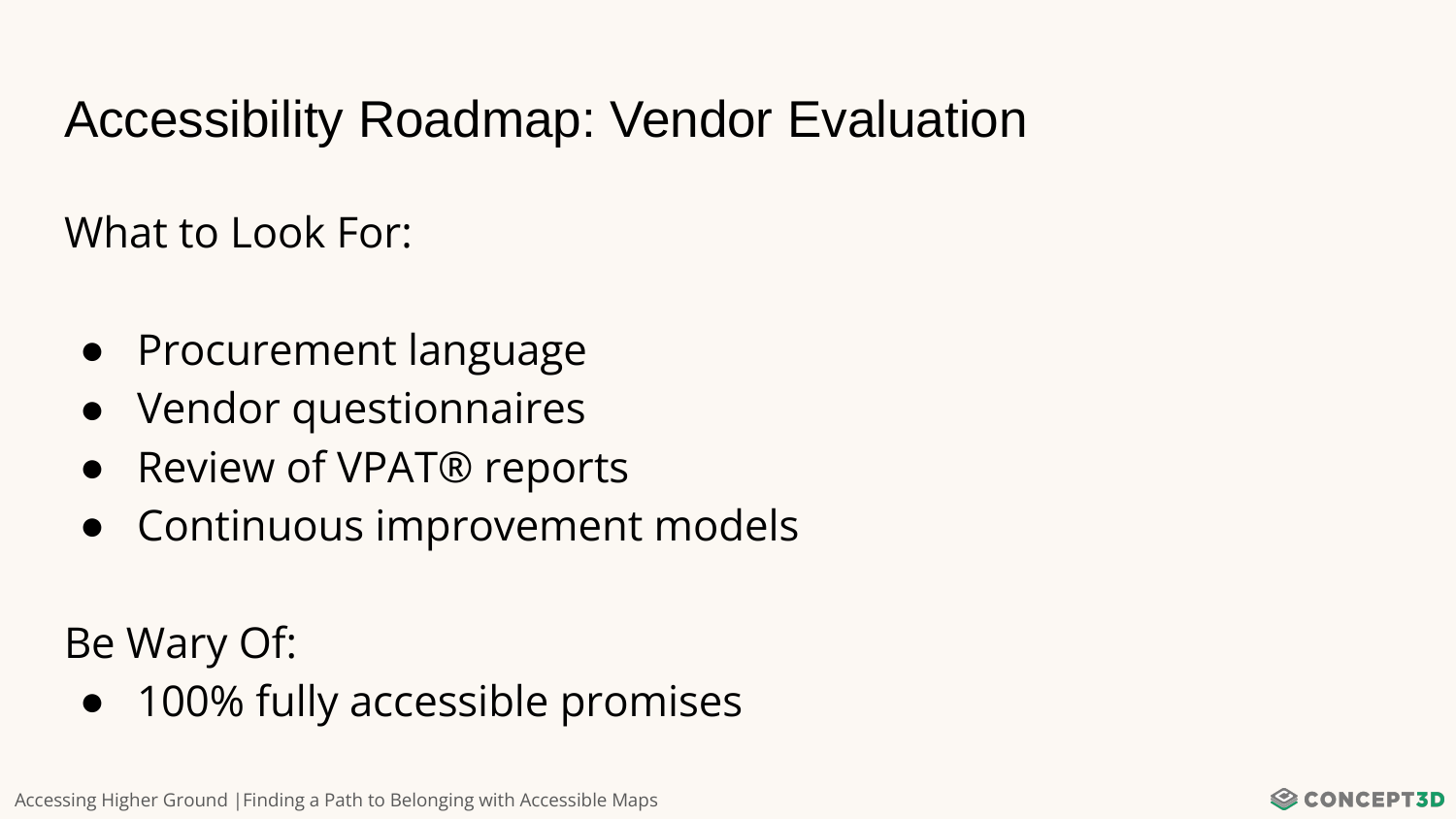

# Accessibility Roadmap: Vendor Evaluation
What to Look For:

Procurement language
Vendor questionnaires
Review of VPAT® reports
Continuous improvement models

Be Wary Of:
100% fully accessible promises